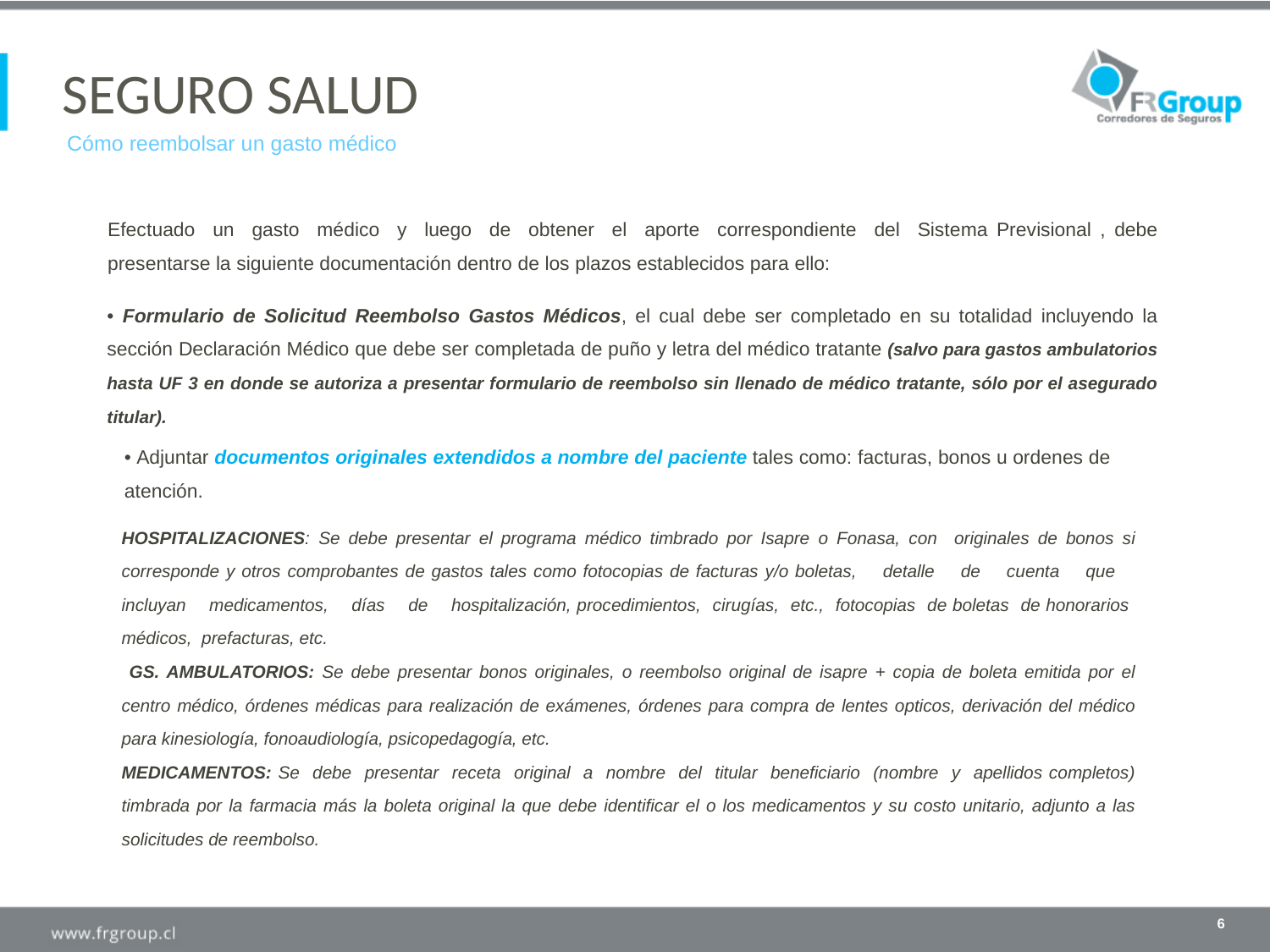

SEGURO SALUD
Cómo reembolsar un gasto médico
Efectuado  un  gasto  médico  y  luego  de  obtener  el  aporte  correspondiente  del  Sistema Previsional , debe presentarse la siguiente documentación dentro de los plazos establecidos para ello:
• Formulario de Solicitud Reembolso Gastos Médicos, el cual debe ser completado en su totalidad incluyendo la sección Declaración Médico que debe ser completada de puño y letra del médico tratante (salvo para gastos ambulatorios hasta UF 3 en donde se autoriza a presentar formulario de reembolso sin llenado de médico tratante, sólo por el asegurado titular).
• Adjuntar documentos originales extendidos a nombre del paciente tales como: facturas, bonos u ordenes de atención.
HOSPITALIZACIONES: Se debe presentar el programa médico timbrado por Isapre o Fonasa, con  originales de bonos si corresponde y otros comprobantes de gastos tales como fotocopias de facturas y/o boletas,    detalle    de    cuenta    que    incluyan    medicamentos,    días    de    hospitalización, procedimientos,  cirugías,  etc.,  fotocopias  de boletas  de honorarios  médicos,  prefacturas, etc.
 GS. AMBULATORIOS: Se debe presentar bonos originales, o reembolso original de isapre + copia de boleta emitida por el centro médico, órdenes médicas para realización de exámenes, órdenes para compra de lentes opticos, derivación del médico para kinesiología, fonoaudiología, psicopedagogía, etc.
MEDICAMENTOS: Se  debe  presentar  receta  original  a  nombre  del  titular  beneficiario  (nombre  y  apellidos completos) timbrada por la farmacia más la boleta original la que debe identificar el o los medicamentos y su costo unitario, adjunto a las solicitudes de reembolso.
6